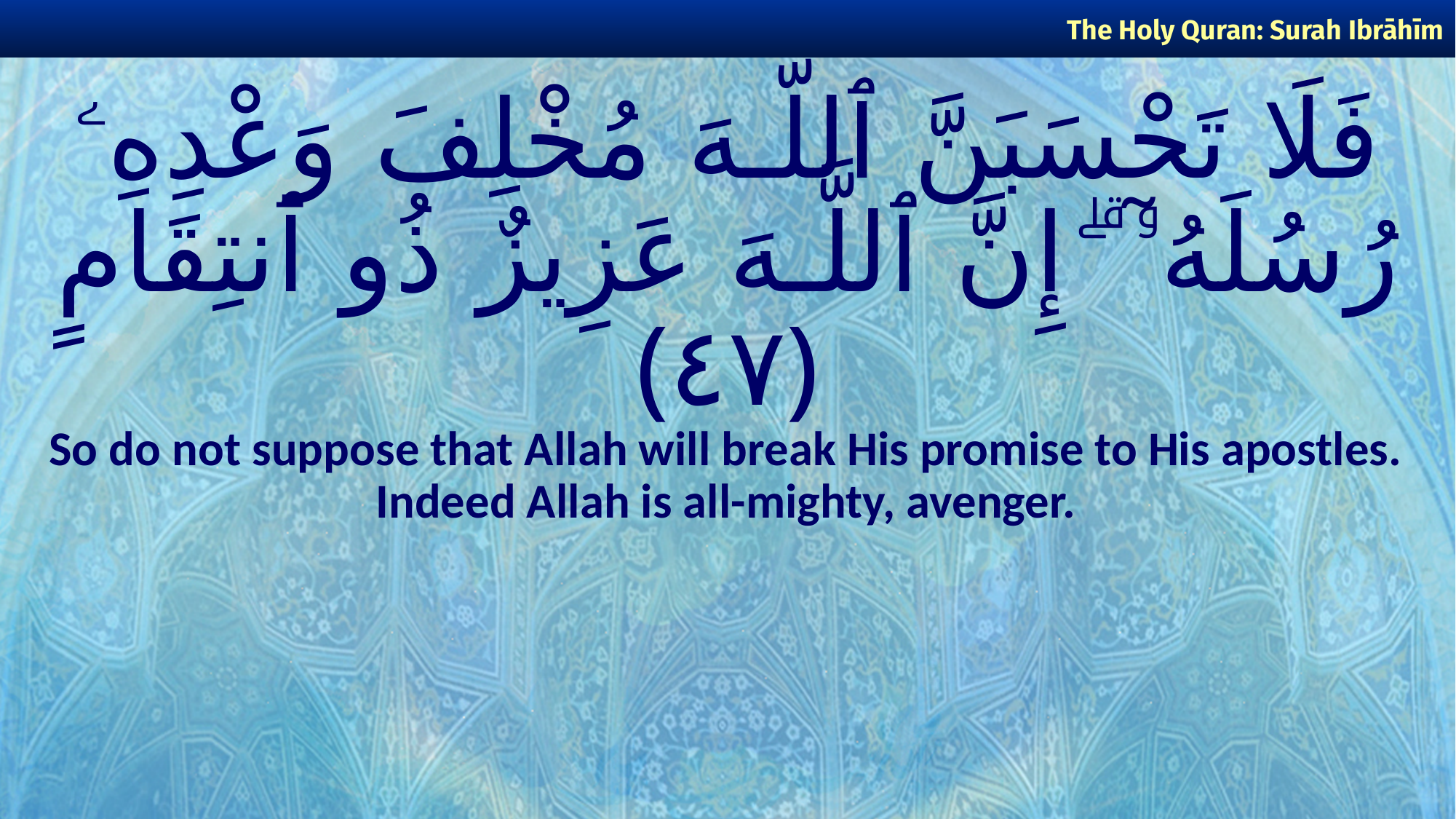

The Holy Quran: Surah Ibrāhīm
# فَلَا تَحْسَبَنَّ ٱللَّـهَ مُخْلِفَ وَعْدِهِۦ رُسُلَهُۥٓ ۗ إِنَّ ٱللَّـهَ عَزِيزٌ ذُو ٱنتِقَامٍ ﴿٤٧﴾
So do not suppose that Allah will break His promise to His apostles. Indeed Allah is all-mighty, avenger.